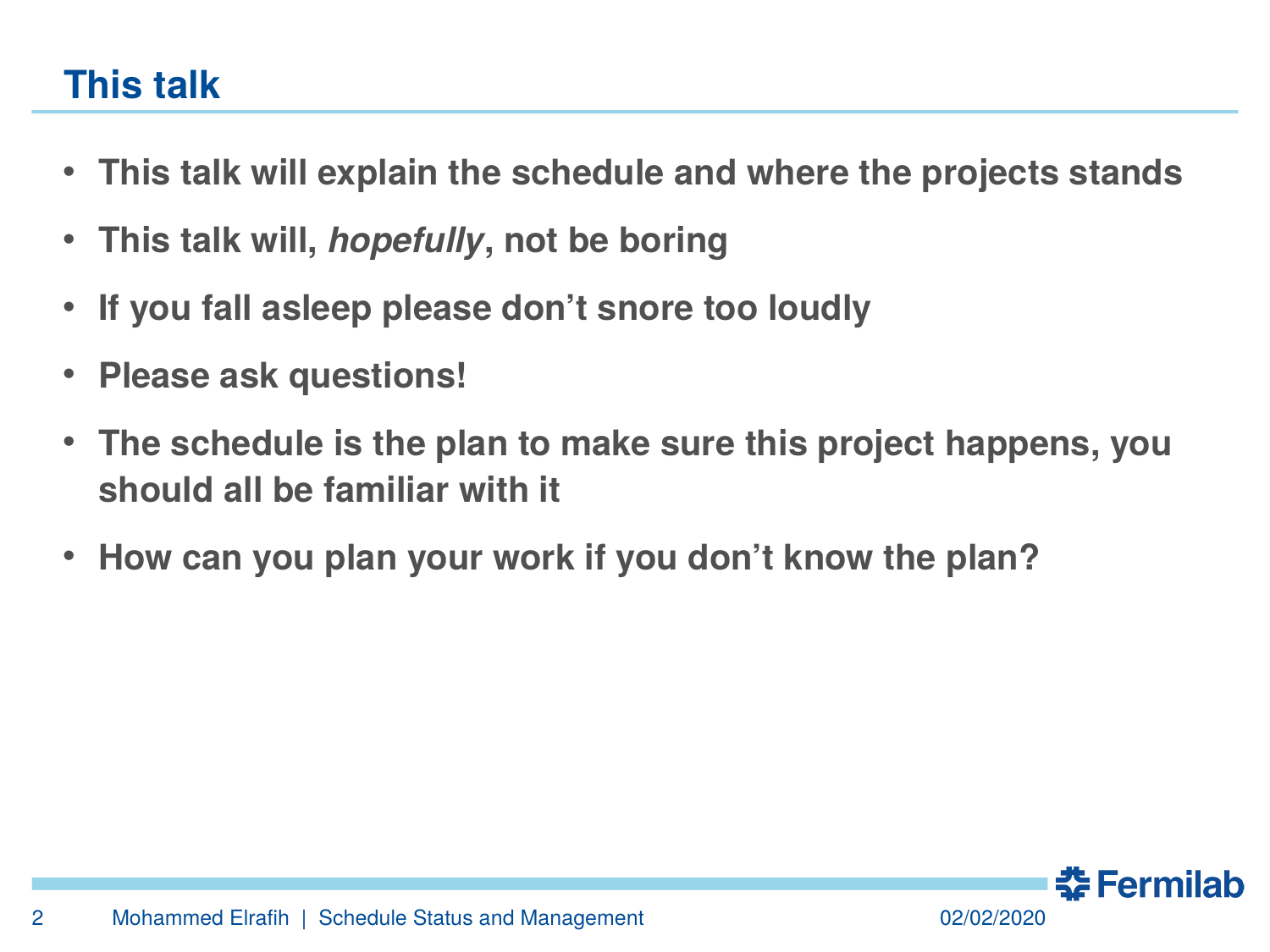

# This talk
This talk will explain the schedule and where the projects stands
This talk will, hopefully, not be boring
If you fall asleep please don’t snore too loudly
Please ask questions!
The schedule is the plan to make sure this project happens, you should all be familiar with it
How can you plan your work if you don’t know the plan?

2
Mohammed Elrafih  |  Schedule Status and Management
02/02/2020